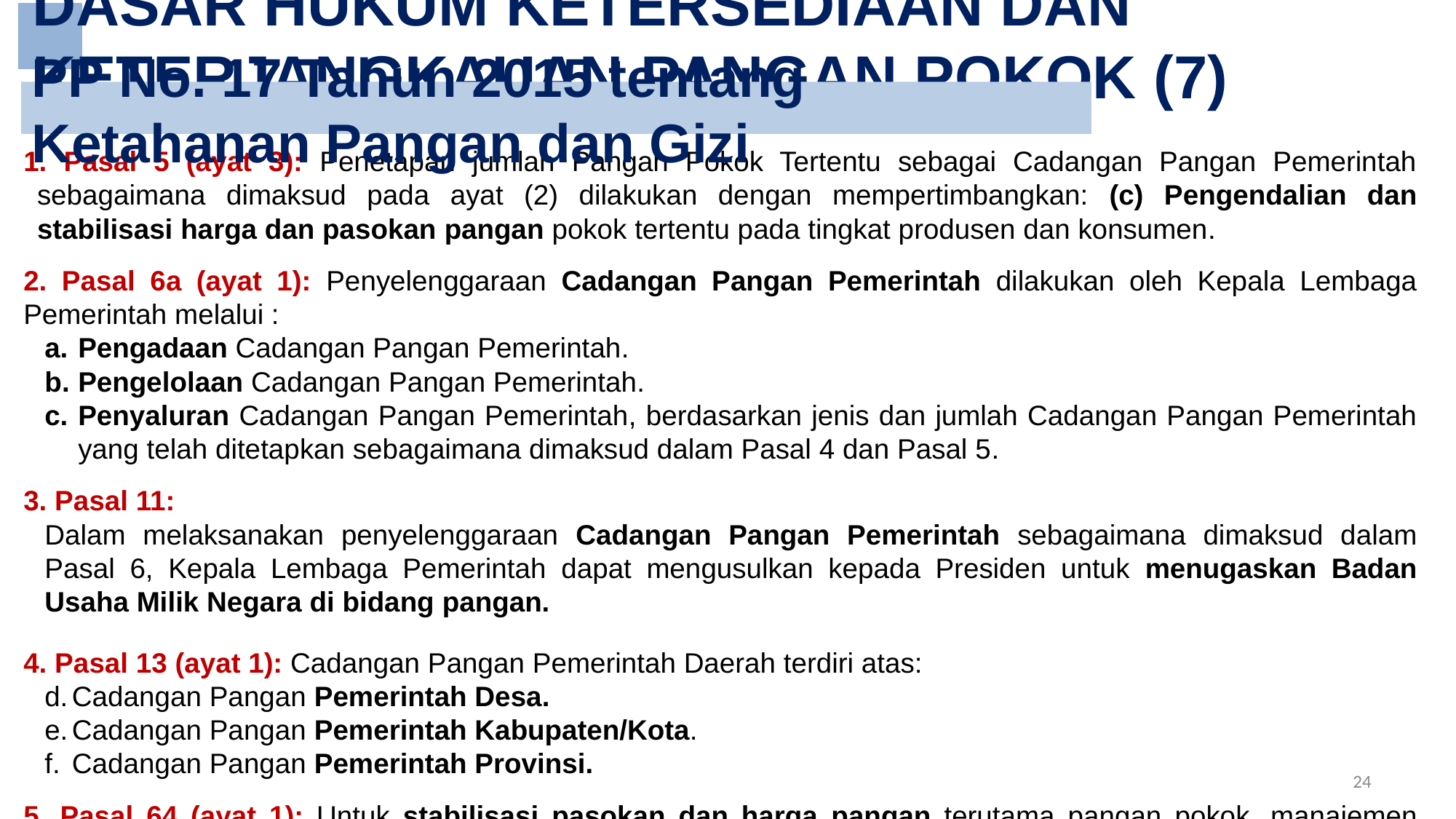

DASAR HUKUM KETERSEDIAAN DAN KETERJANGKAUAN PANGAN POKOK (7)

PP No. 17 Tahun 2015 tentang Ketahanan Pangan dan Gizi
1. Pasal 5 (ayat 3): Penetapan jumlah Pangan Pokok Tertentu sebagai Cadangan Pangan Pemerintah sebagaimana dimaksud pada ayat (2) dilakukan dengan mempertimbangkan: (c) Pengendalian dan stabilisasi harga dan pasokan pangan pokok tertentu pada tingkat produsen dan konsumen.
2. Pasal 6a (ayat 1): Penyelenggaraan Cadangan Pangan Pemerintah dilakukan oleh Kepala Lembaga Pemerintah melalui :
Pengadaan Cadangan Pangan Pemerintah.
Pengelolaan Cadangan Pangan Pemerintah.
Penyaluran Cadangan Pangan Pemerintah, berdasarkan jenis dan jumlah Cadangan Pangan Pemerintah yang telah ditetapkan sebagaimana dimaksud dalam Pasal 4 dan Pasal 5.
3. Pasal 11:
Dalam melaksanakan penyelenggaraan Cadangan Pangan Pemerintah sebagaimana dimaksud dalam Pasal 6, Kepala Lembaga Pemerintah dapat mengusulkan kepada Presiden untuk menugaskan Badan Usaha Milik Negara di bidang pangan.
4. Pasal 13 (ayat 1): Cadangan Pangan Pemerintah Daerah terdiri atas:
Cadangan Pangan Pemerintah Desa.
Cadangan Pangan Pemerintah Kabupaten/Kota.
Cadangan Pangan Pemerintah Provinsi.
5. Pasal 64 (ayat 1): Untuk stabilisasi pasokan dan harga pangan terutama pangan pokok, manajemen cadangan pangan, dan menciptakan iklim usaha pangan yang sehat, Pemerintah Menjamin kelancaran distribusi pangan dan perdagangan pangan pokok di seluruh wilayah Negara Republik Indonesia.
24